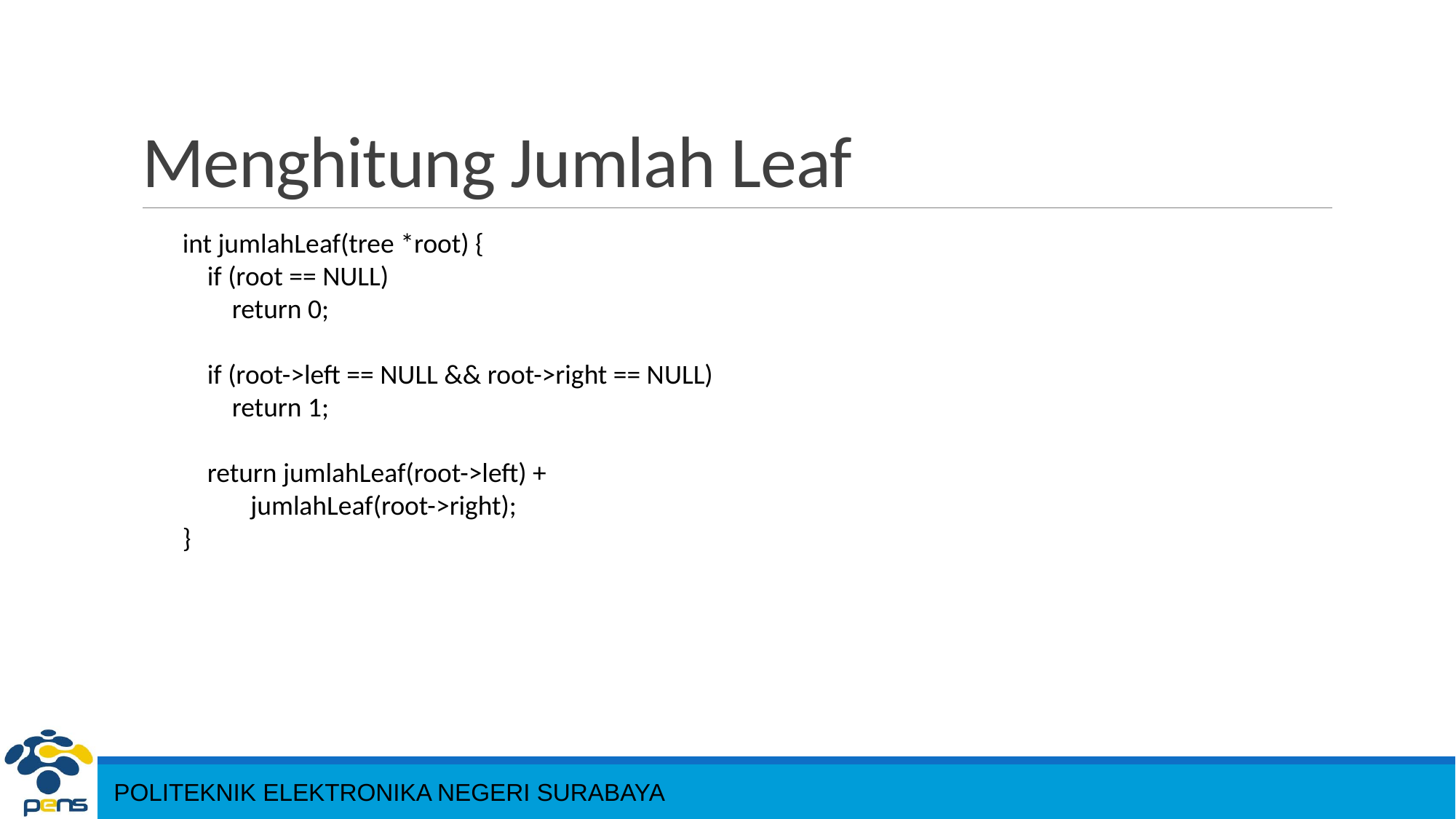

# Menghitung Jumlah Leaf
int jumlahLeaf(tree *root) {
    if (root == NULL)
        return 0;

    if (root->left == NULL && root->right == NULL)
        return 1;

    return jumlahLeaf(root->left) +
           jumlahLeaf(root->right);
}